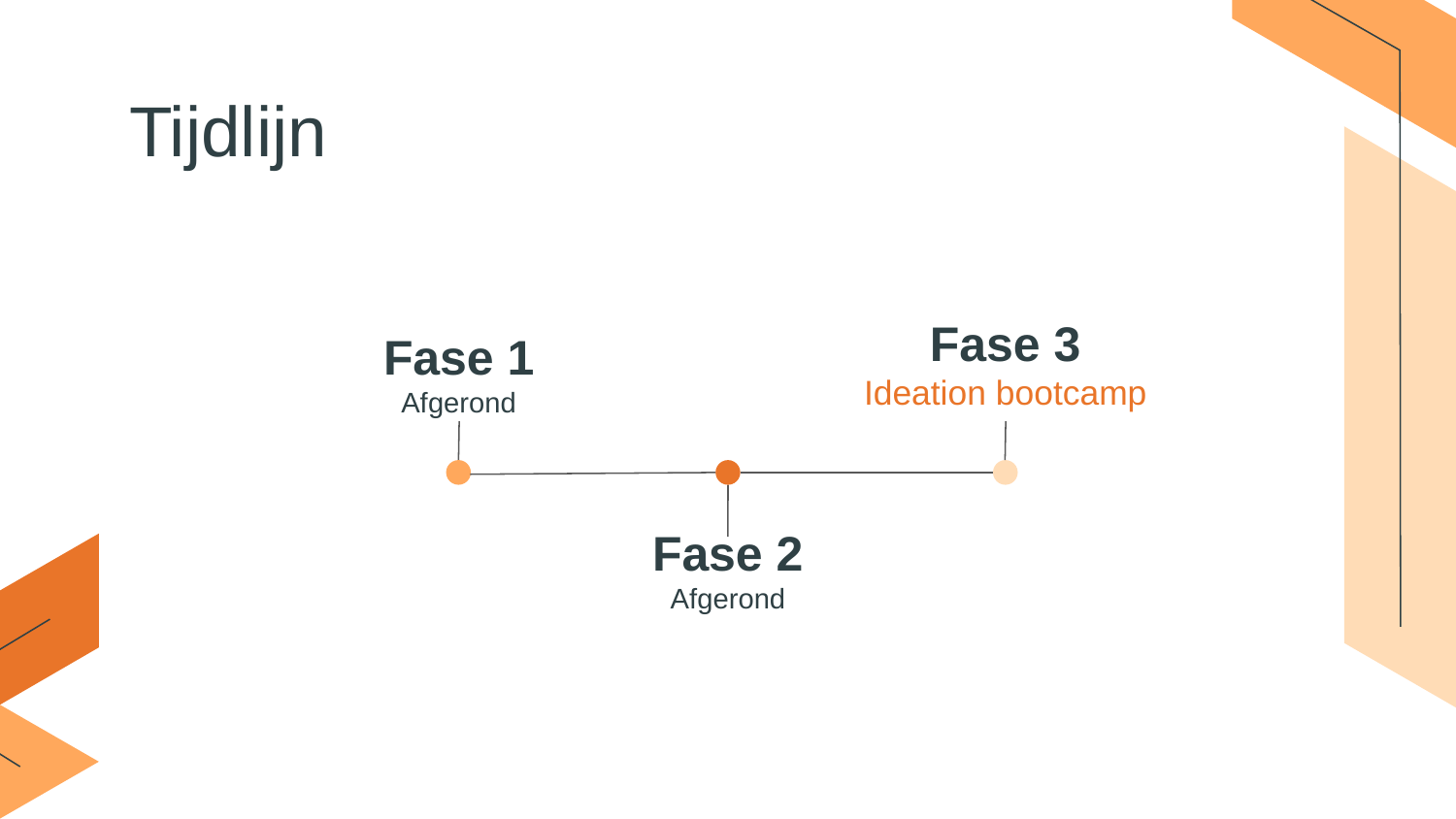

# Tijdlijn
Fase 1
Afgerond
Fase 3
Ideation bootcamp

Fase 2
Afgerond